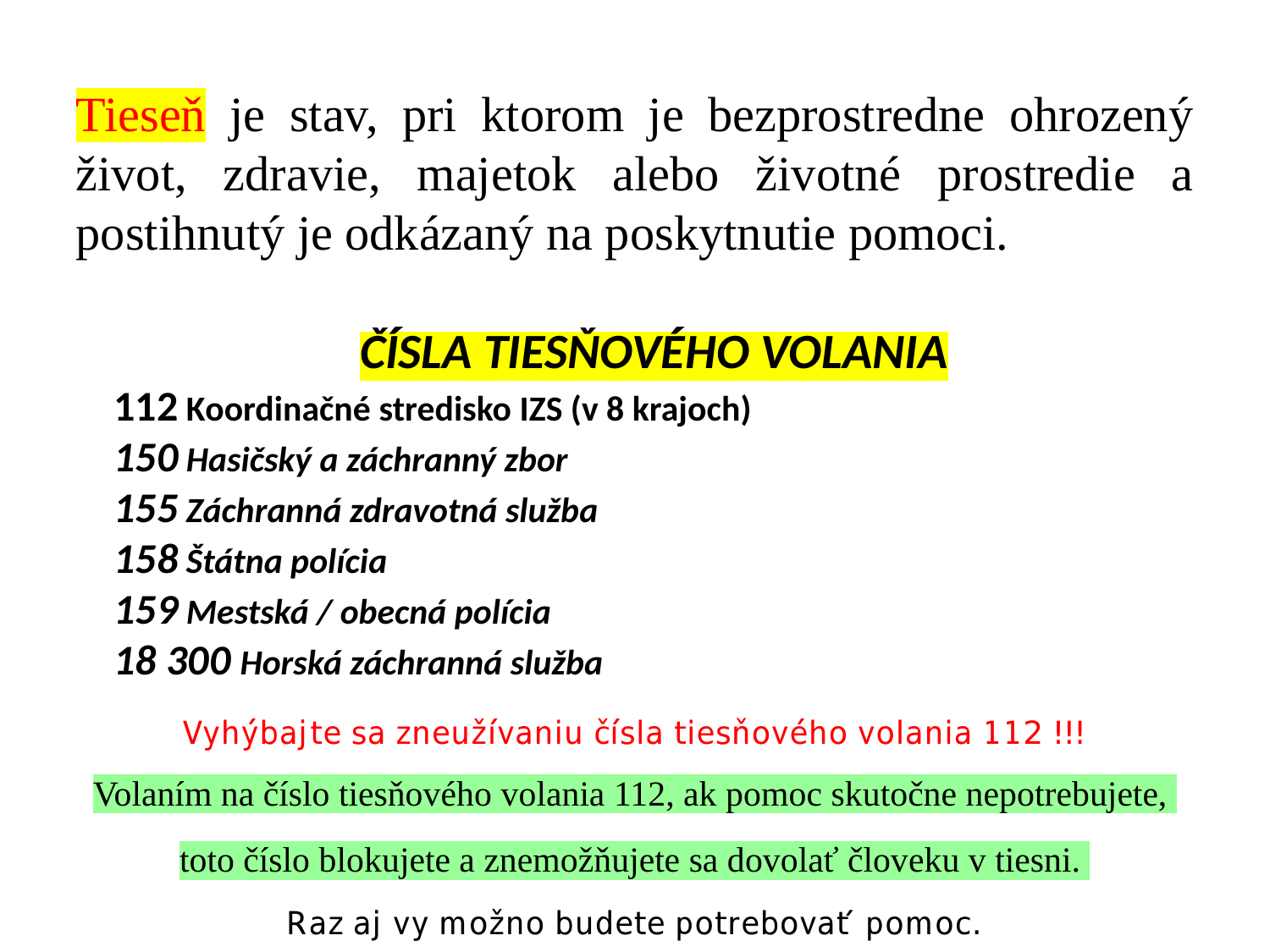

Tieseň je stav, pri ktorom je bezprostredne ohrozený život, zdravie, majetok alebo životné prostredie a postihnutý je odkázaný na poskytnutie pomoci.

ČÍSLA TIESŇOVÉHO VOLANIA
112 Koordinačné stredisko IZS (v 8 krajoch)
150 Hasičský a záchranný zbor
155 Záchranná zdravotná služba
158 Štátna polícia
159 Mestská / obecná polícia
18 300 Horská záchranná služba

Vyhýbajte sa zneužívaniu čísla tiesňového volania 112 !!!
Volaním na číslo tiesňového volania 112, ak pomoc skutočne nepotrebujete,
toto číslo blokujete a znemožňujete sa dovolať človeku v tiesni.
Raz aj vy možno budete potrebovať pomoc.

11